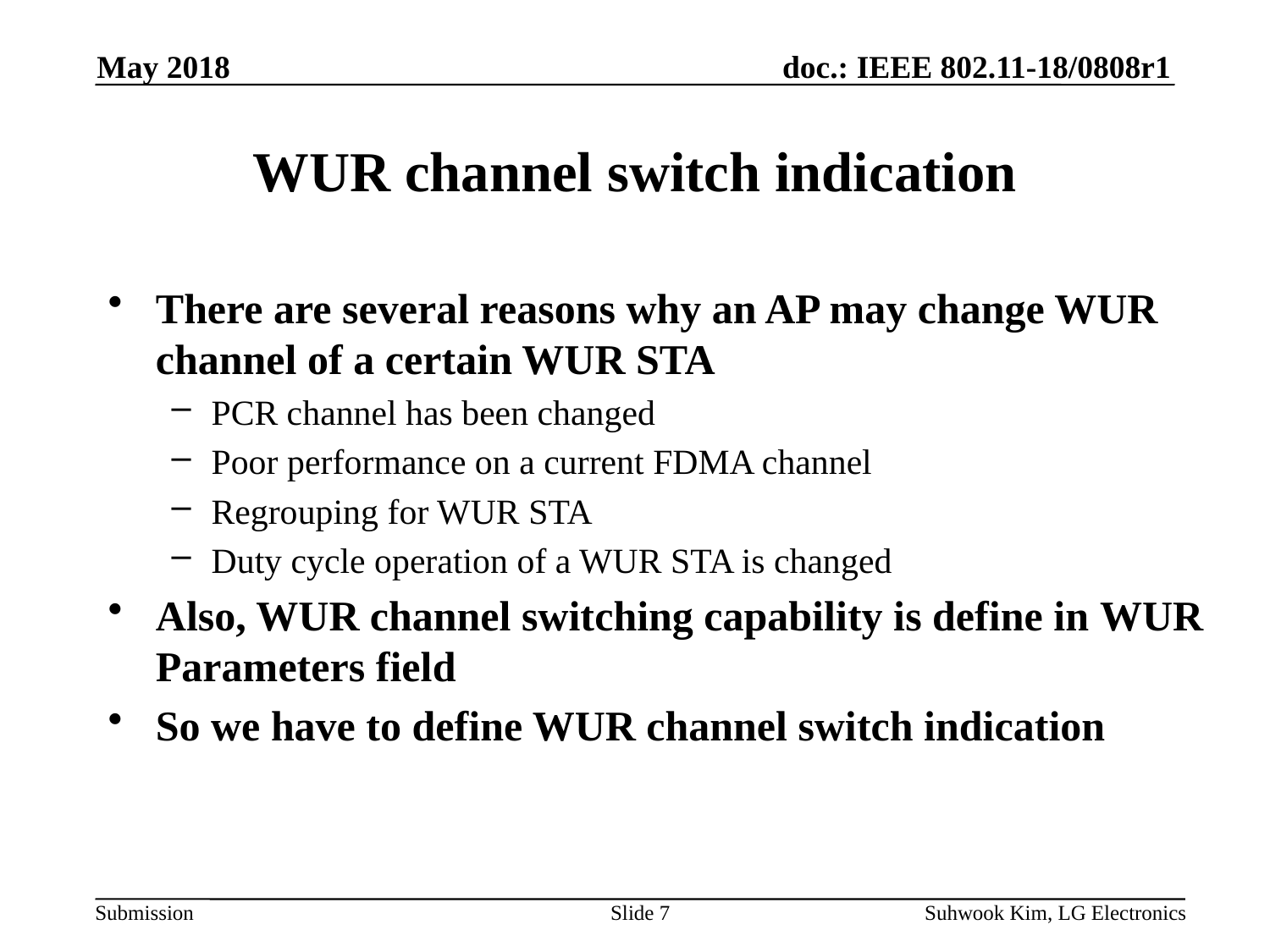

May 2018
# WUR channel switch indication
There are several reasons why an AP may change WUR channel of a certain WUR STA
PCR channel has been changed
Poor performance on a current FDMA channel
Regrouping for WUR STA
Duty cycle operation of a WUR STA is changed
Also, WUR channel switching capability is define in WUR Parameters field
So we have to define WUR channel switch indication

Slide 7
Suhwook Kim, LG Electronics